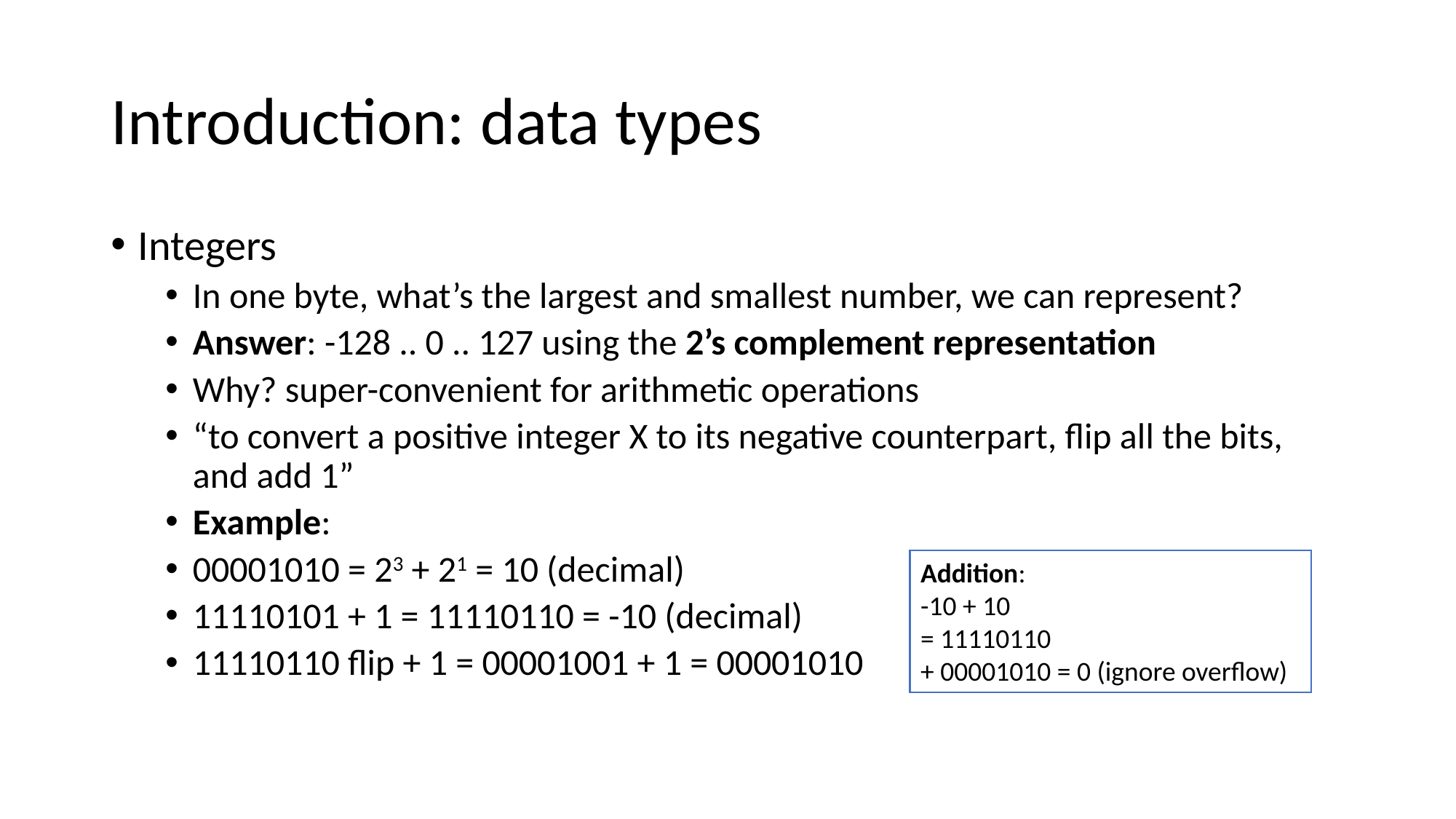

# Introduction: data types
Integers
In one byte, what’s the largest and smallest number, we can represent?
Answer: -128 .. 0 .. 127 using the 2’s complement representation
Why? super-convenient for arithmetic operations
“to convert a positive integer X to its negative counterpart, flip all the bits, and add 1”
Example:
00001010 = 23 + 21 = 10 (decimal)
11110101 + 1 = 11110110 = -10 (decimal)
11110110 flip + 1 = 00001001 + 1 = 00001010

Addition:
-10 + 10
= 11110110
+ 00001010 = 0 (ignore overflow)